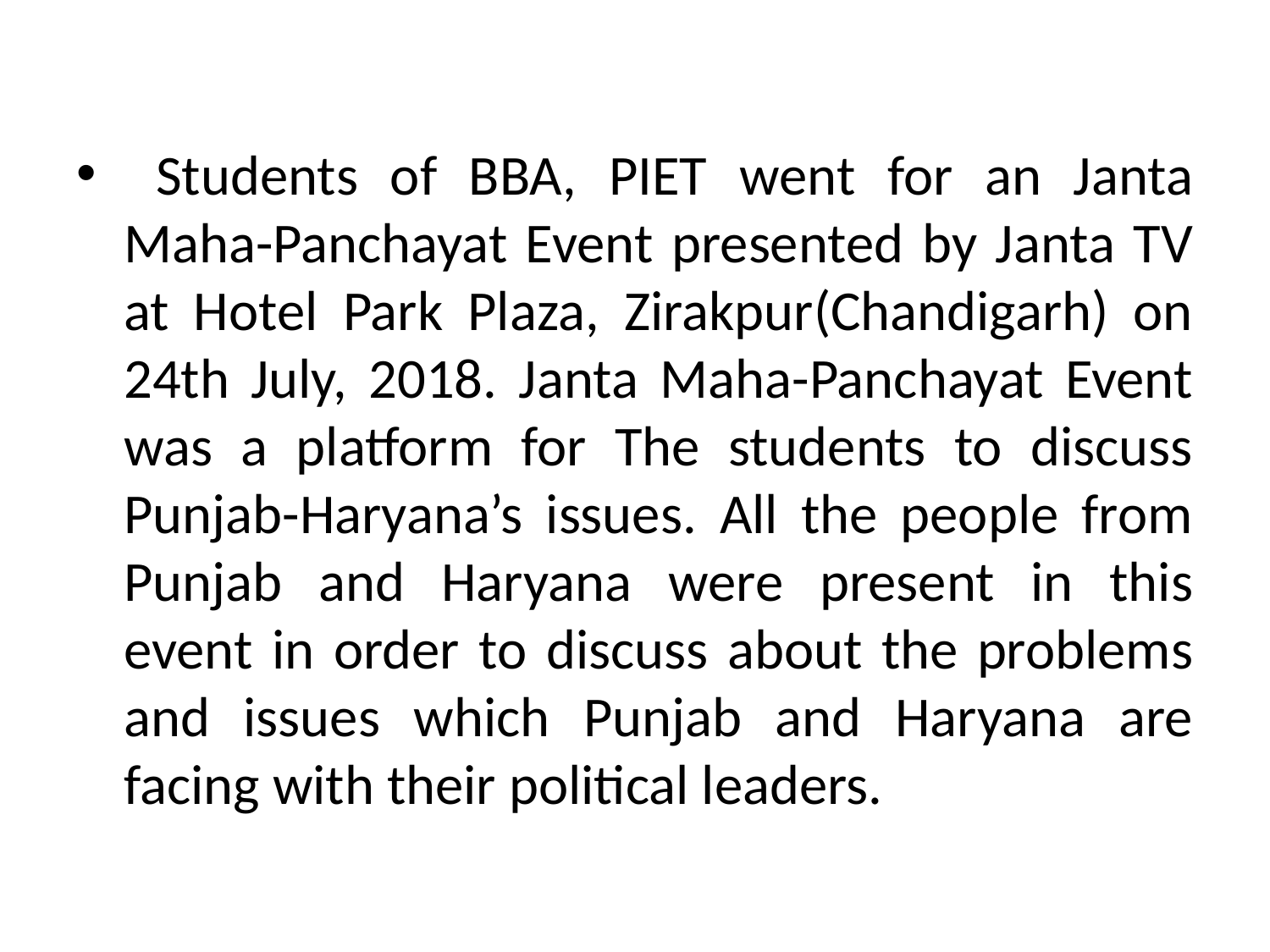

Students of BBA, PIET went for an Janta Maha-Panchayat Event presented by Janta TV at Hotel Park Plaza, Zirakpur(Chandigarh) on 24th July, 2018. Janta Maha-Panchayat Event was a platform for The students to discuss Punjab-Haryana’s issues. All the people from Punjab and Haryana were present in this event in order to discuss about the problems and issues which Punjab and Haryana are facing with their political leaders.